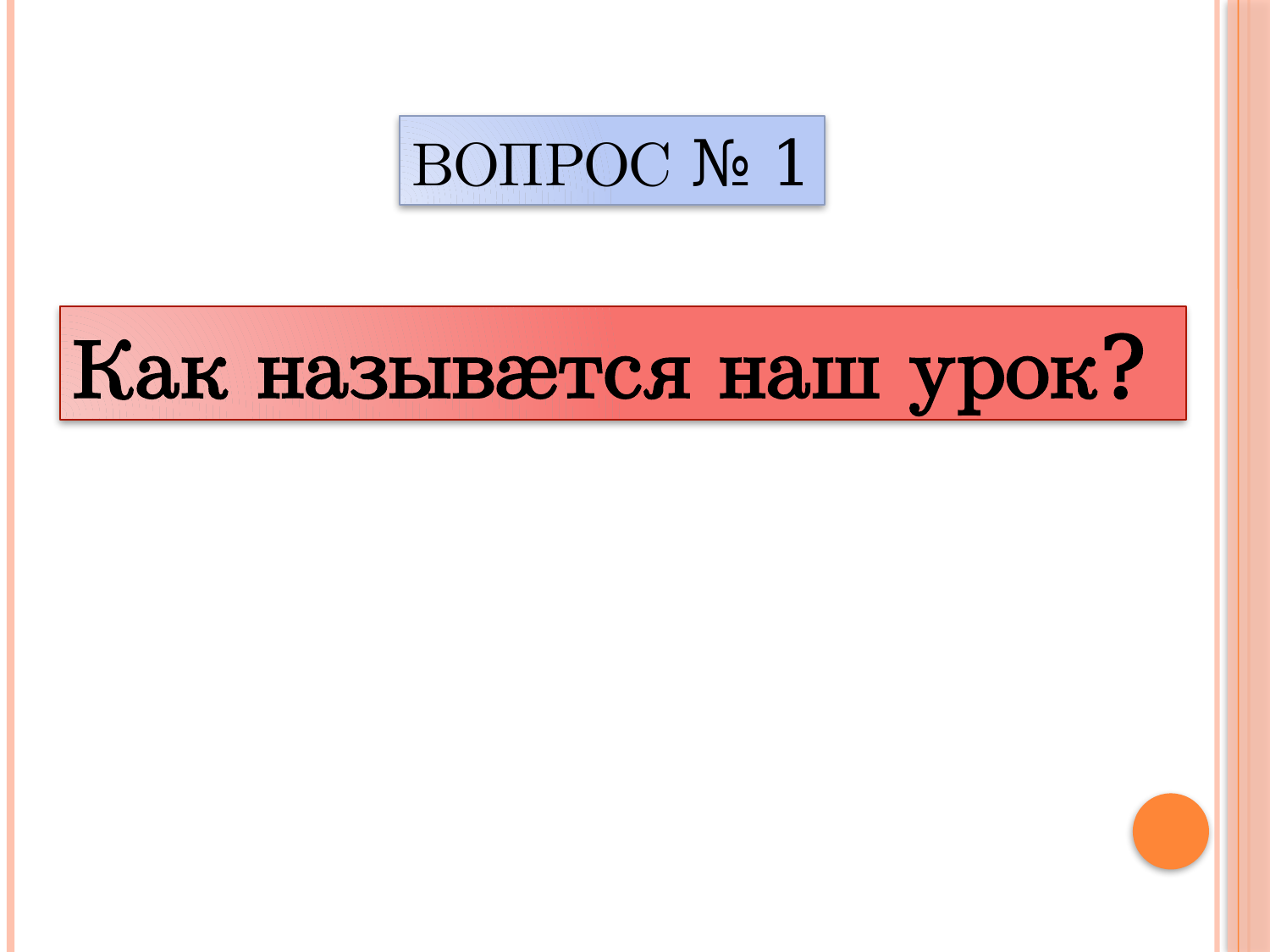

ВОПРОС № 1
Как называется наш урок?